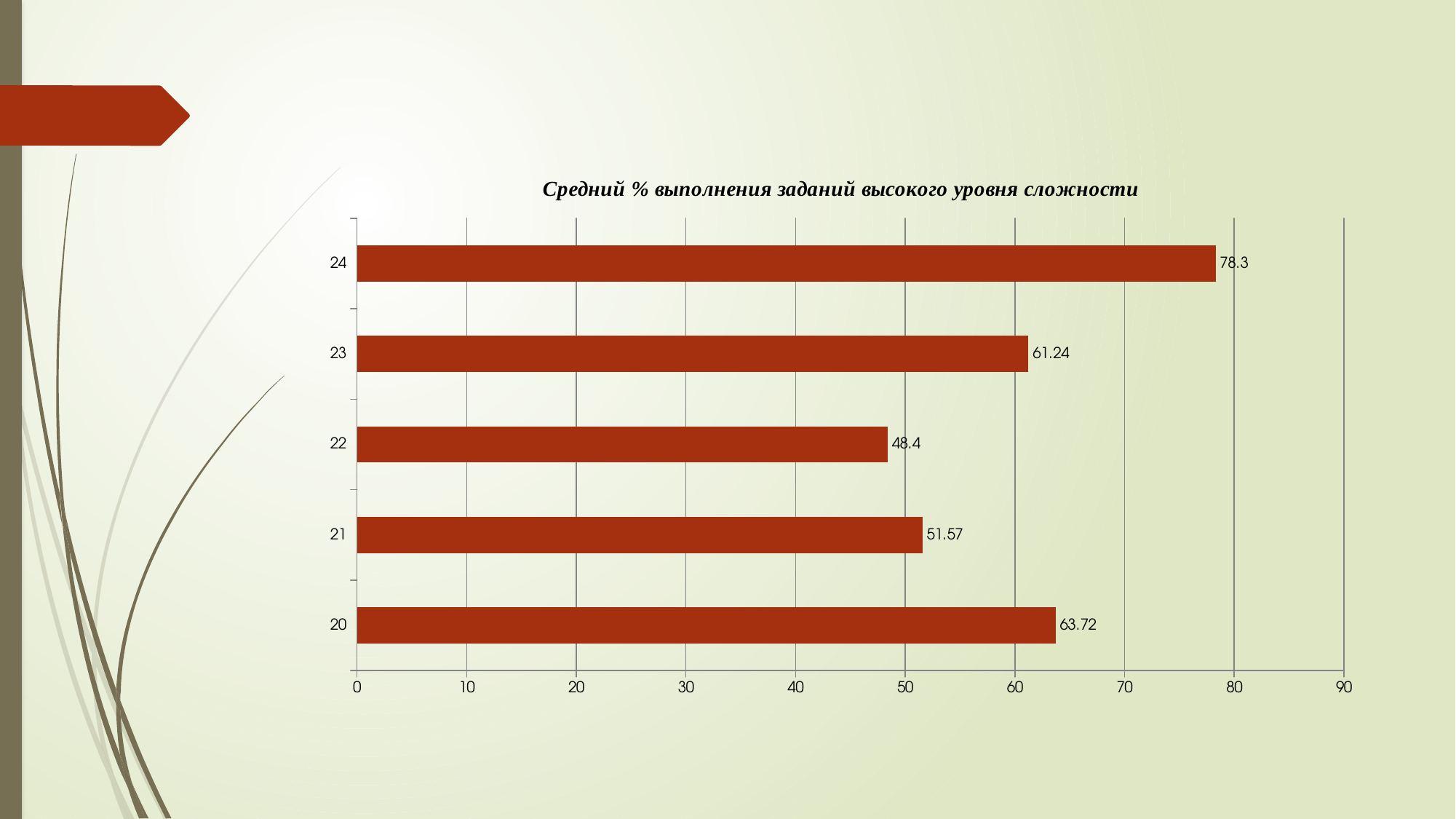

#

### Chart:

| Category | Средний % выполнения заданий высокого уровня сложности |
|---|---|
| 20 | 63.72 |
| 21 | 51.57 |
| 22 | 48.4 |
| 23 | 61.24 |
| 24 | 78.3 |